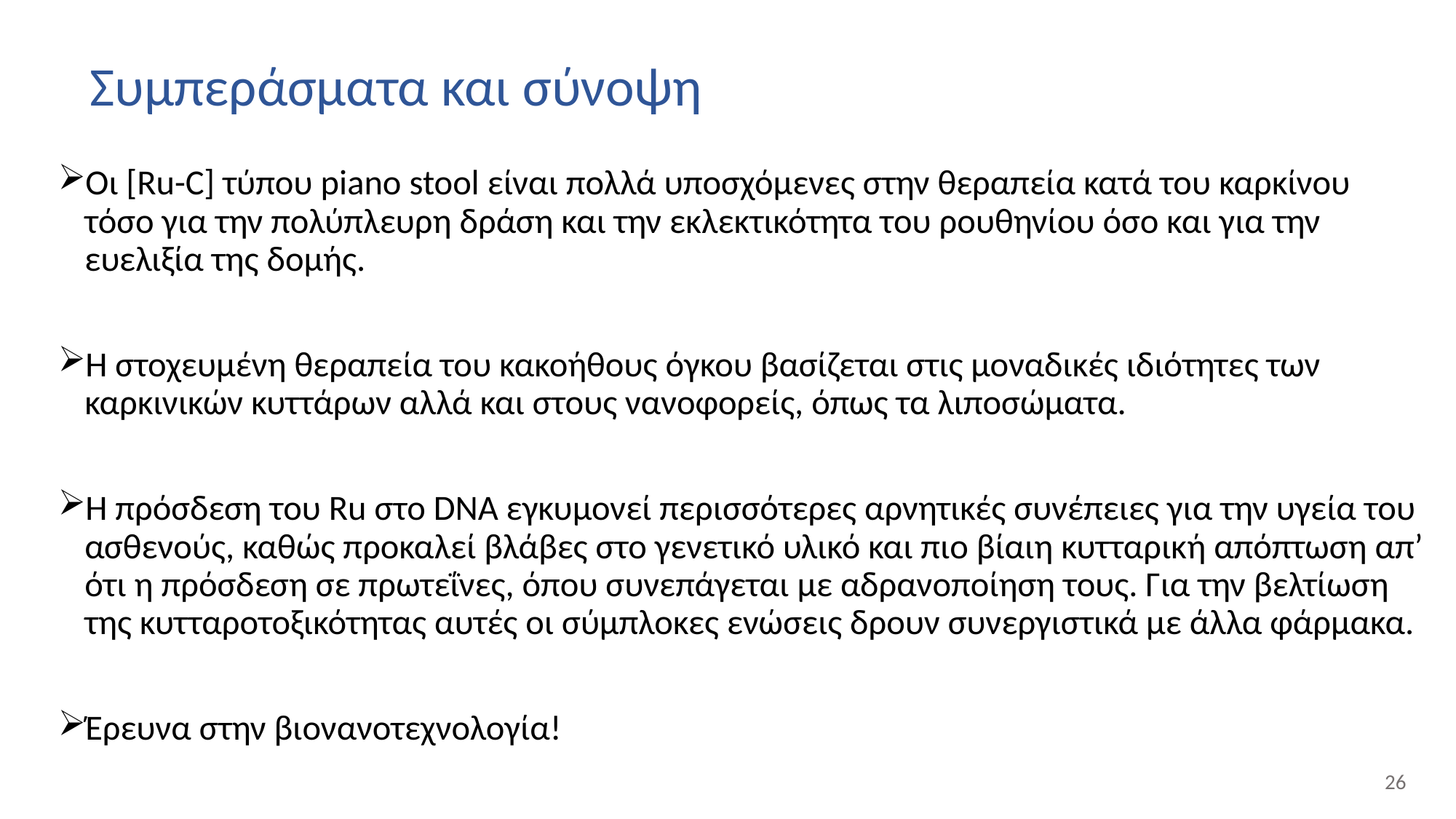

# Συμπεράσματα και σύνοψη
Οι [Ru-C] τύπου piano stool είναι πολλά υποσχόμενες στην θεραπεία κατά του καρκίνου τόσο για την πολύπλευρη δράση και την εκλεκτικότητα του ρουθηνίου όσο και για την ευελιξία της δομής.

Η στοχευμένη θεραπεία του κακοήθους όγκου βασίζεται στις μοναδικές ιδιότητες των καρκινικών κυττάρων αλλά και στους νανοφορείς, όπως τα λιποσώματα.

Η πρόσδεση του Ru στο DNA εγκυμονεί περισσότερες αρνητικές συνέπειες για την υγεία του ασθενούς, καθώς προκαλεί βλάβες στο γενετικό υλικό και πιο βίαιη κυτταρική απόπτωση απ’ ότι η πρόσδεση σε πρωτεΐνες, όπου συνεπάγεται με αδρανοποίηση τους. Για την βελτίωση της κυτταροτοξικότητας αυτές οι σύμπλοκες ενώσεις δρουν συνεργιστικά με άλλα φάρμακα.

Έρευνα στην βιονανοτεχνολογία!

26